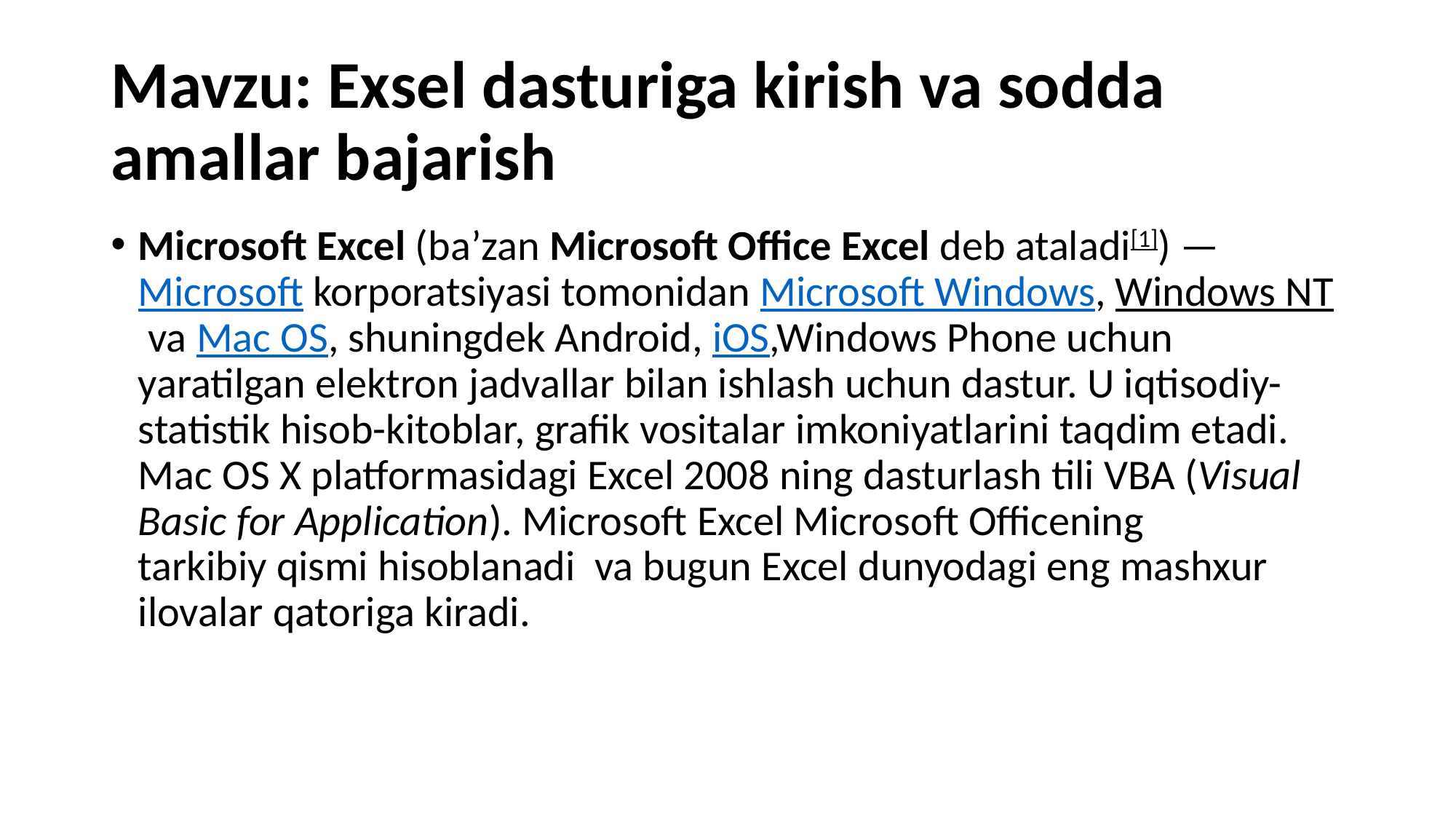

# Mavzu: Exsel dasturiga kirish va sodda amallar bajarish
Microsoft Excel (baʼzan Microsoft Office Excel deb ataladi[1]) — Microsoft korporatsiyasi tomonidan Microsoft Windows, Windows NT va Mac OS, shuningdek Android, iOS,Windows Phone uchun yaratilgan elektron jadvallar bilan ishlash uchun dastur. U iqtisodiy-statistik hisob-kitoblar, grafik vositalar imkoniyatlarini taqdim etadi. Mac OS X platformasidagi Excel 2008 ning dasturlash tili VBA (Visual Basic for Application). Microsoft Excel Microsoft Officening tarkibiy qismi hisoblanadi  va bugun Excel dunyodagi eng mashxur ilovalar qatoriga kiradi.